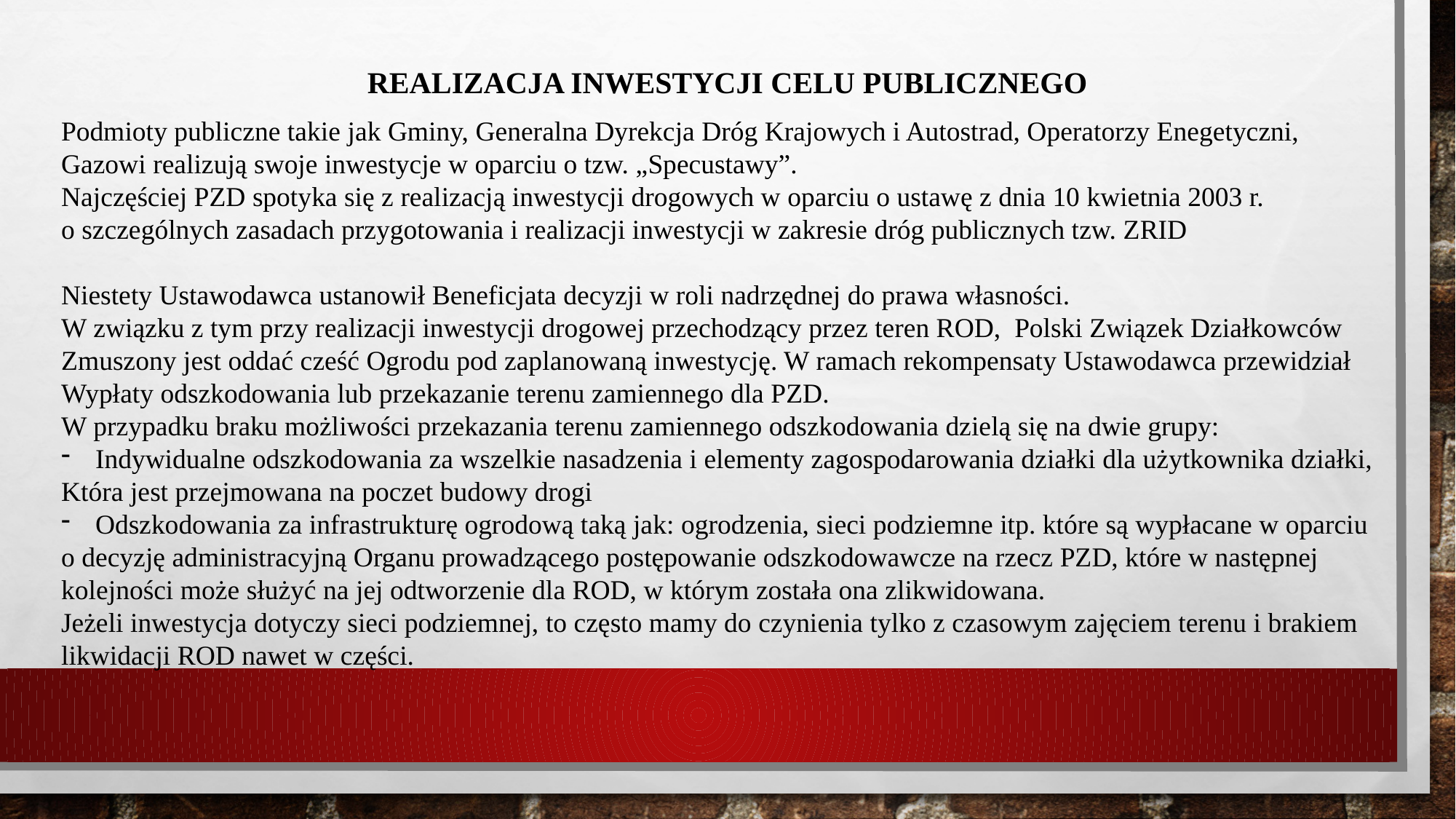

REALIZACJA INWESTYCJI CELU PUBLICZNEGO
Podmioty publiczne takie jak Gminy, Generalna Dyrekcja Dróg Krajowych i Autostrad, Operatorzy Enegetyczni,
Gazowi realizują swoje inwestycje w oparciu o tzw. „Specustawy”.
Najczęściej PZD spotyka się z realizacją inwestycji drogowych w oparciu o ustawę z dnia 10 kwietnia 2003 r.
o szczególnych zasadach przygotowania i realizacji inwestycji w zakresie dróg publicznych tzw. ZRID

Niestety Ustawodawca ustanowił Beneficjata decyzji w roli nadrzędnej do prawa własności.
W związku z tym przy realizacji inwestycji drogowej przechodzący przez teren ROD,  Polski Związek Działkowców
Zmuszony jest oddać cześć Ogrodu pod zaplanowaną inwestycję. W ramach rekompensaty Ustawodawca przewidział
Wypłaty odszkodowania lub przekazanie terenu zamiennego dla PZD.
W przypadku braku możliwości przekazania terenu zamiennego odszkodowania dzielą się na dwie grupy:
Indywidualne odszkodowania za wszelkie nasadzenia i elementy zagospodarowania działki dla użytkownika działki,
Która jest przejmowana na poczet budowy drogi
Odszkodowania za infrastrukturę ogrodową taką jak: ogrodzenia, sieci podziemne itp. które są wypłacane w oparciu
o decyzję administracyjną Organu prowadzącego postępowanie odszkodowawcze na rzecz PZD, które w następnej
kolejności może służyć na jej odtworzenie dla ROD, w którym została ona zlikwidowana.
Jeżeli inwestycja dotyczy sieci podziemnej, to często mamy do czynienia tylko z czasowym zajęciem terenu i brakiem
likwidacji ROD nawet w części.